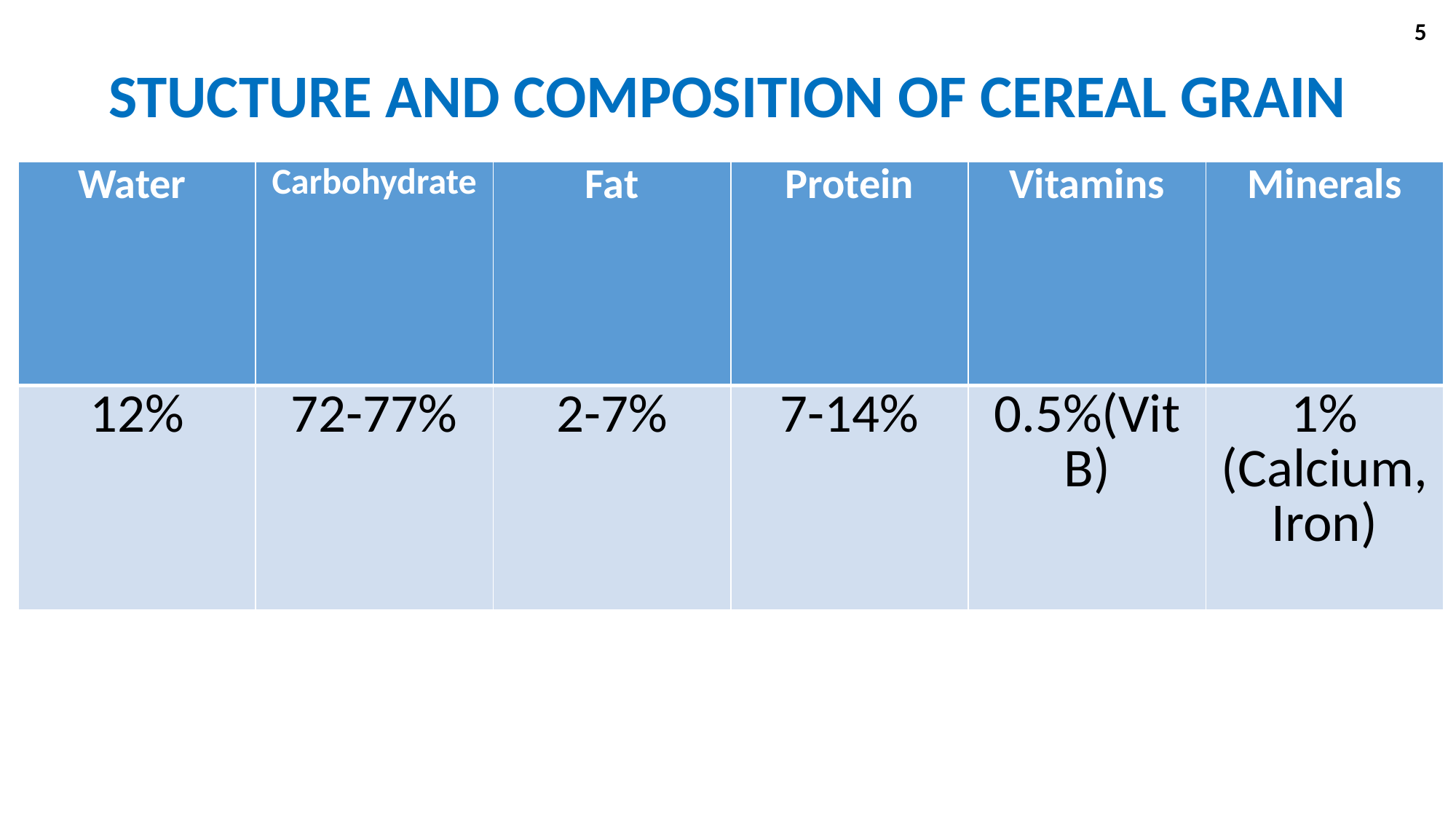

5
# STUCTURE AND COMPOSITION OF CEREAL GRAIN
| Water | Carbohydrate | Fat | Protein | Vitamins | Minerals |
| --- | --- | --- | --- | --- | --- |
| 12% | 72-77% | 2-7% | 7-14% | 0.5%(Vit B) | 1% (Calcium,Iron) |